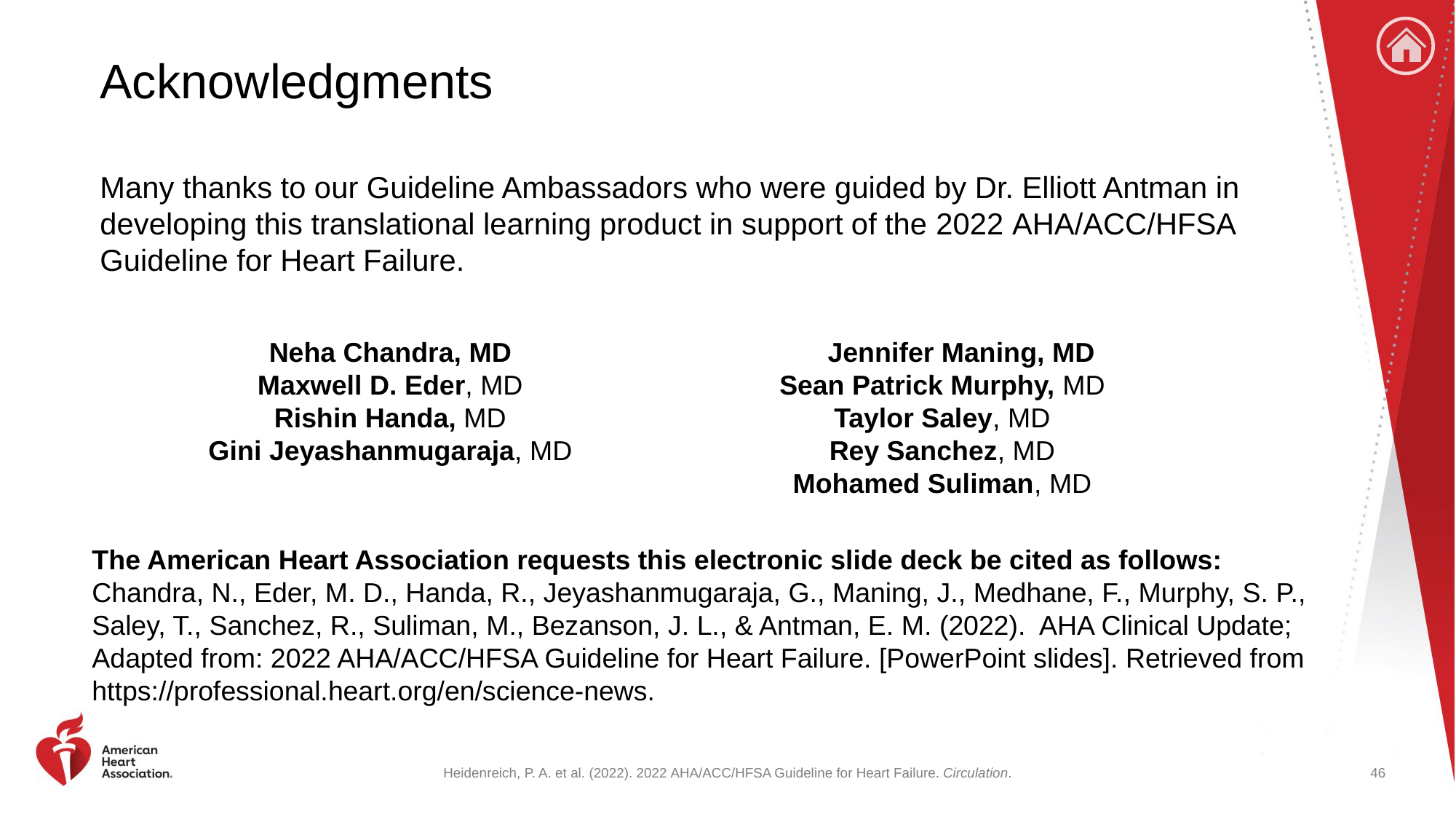

# Acknowledgments
Many thanks to our Guideline Ambassadors who were guided by Dr. Elliott Antman in developing this translational learning product in support of the 2022 AHA/ACC/HFSA Guideline for Heart Failure.
Neha Chandra, MD
Maxwell D. Eder, MD
Rishin Handa, MD
Gini Jeyashanmugaraja, MD
                                                                           Jennifer Maning, MD
Sean Patrick Murphy, MD
Taylor Saley, MD
Rey Sanchez, MD
Mohamed Suliman, MD
The American Heart Association requests this electronic slide deck be cited as follows:
Chandra, N., Eder, M. D., Handa, R., Jeyashanmugaraja, G., Maning, J., Medhane, F., Murphy, S. P.,  Saley, T., Sanchez, R., Suliman, M., Bezanson, J. L., & Antman, E. M. (2022).  AHA Clinical Update; Adapted from: 2022 AHA/ACC/HFSA Guideline for Heart Failure. [PowerPoint slides]. Retrieved from https://professional.heart.org/en/science-news.

46